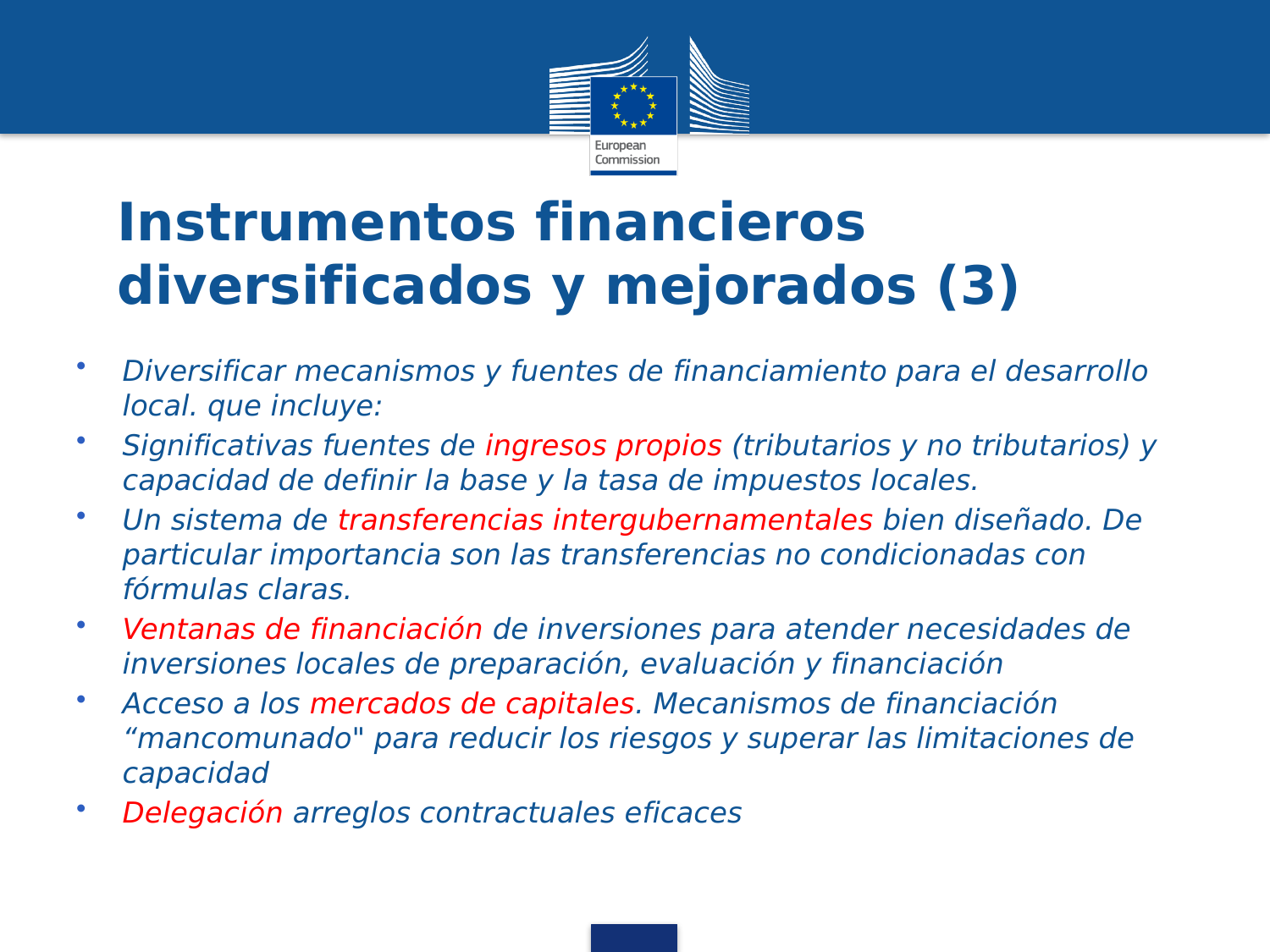

# Instrumentos financieros diversificados y mejorados (3)
Diversificar mecanismos y fuentes de financiamiento para el desarrollo local. que incluye:
Significativas fuentes de ingresos propios (tributarios y no tributarios) y capacidad de definir la base y la tasa de impuestos locales.
Un sistema de transferencias intergubernamentales bien diseñado. De particular importancia son las transferencias no condicionadas con fórmulas claras.
Ventanas de financiación de inversiones para atender necesidades de inversiones locales de preparación, evaluación y financiación
Acceso a los mercados de capitales. Mecanismos de financiación “mancomunado" para reducir los riesgos y superar las limitaciones de capacidad
Delegación arreglos contractuales eficaces